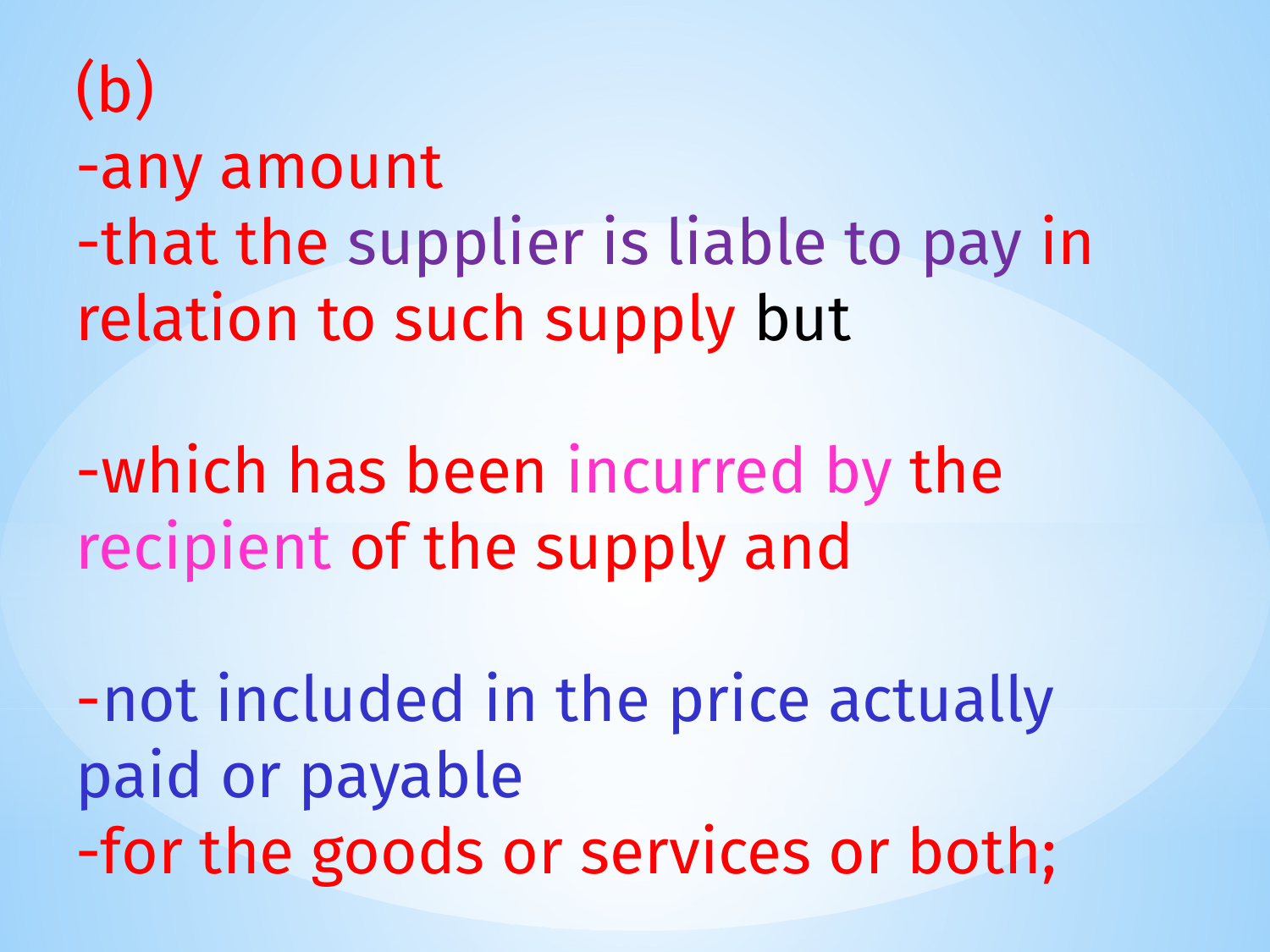

(b)
-any amount
-that the supplier is liable to pay in relation to such supply but

-which has been incurred by the recipient of the supply and

-not included in the price actually paid or payable
-for the goods or services or both;